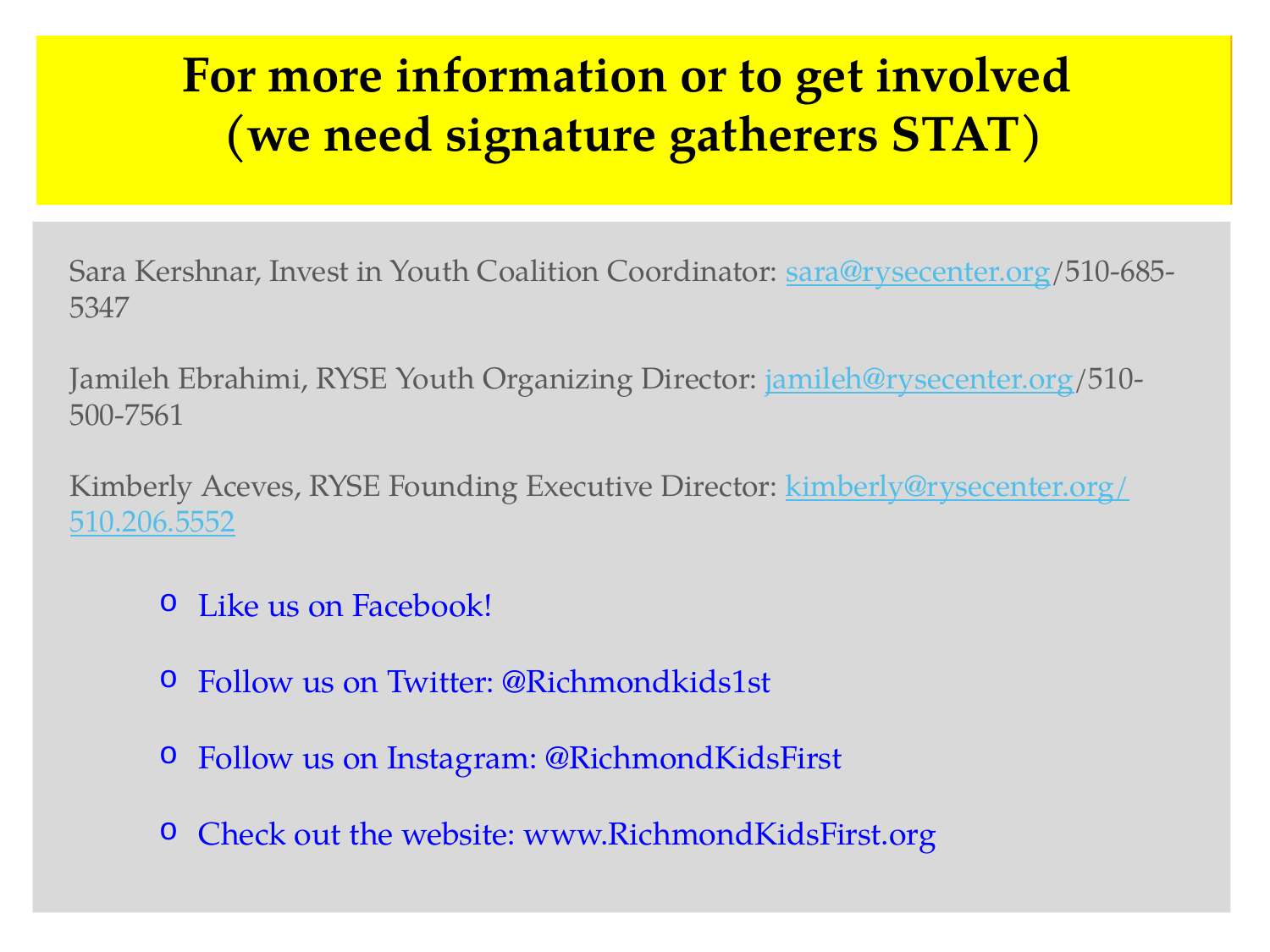

# For more information or to get involved (we need signature gatherers STAT)
Sara Kershnar, Invest in Youth Coalition Coordinator: sara@rysecenter.org/510-685-5347
Jamileh Ebrahimi, RYSE Youth Organizing Director: jamileh@rysecenter.org/510-500-7561
Kimberly Aceves, RYSE Founding Executive Director: kimberly@rysecenter.org/510.206.5552

Like us on Facebook!

Follow us on Twitter: @Richmondkids1st

Follow us on Instagram: @RichmondKidsFirst

Check out the website: www.RichmondKidsFirst.org